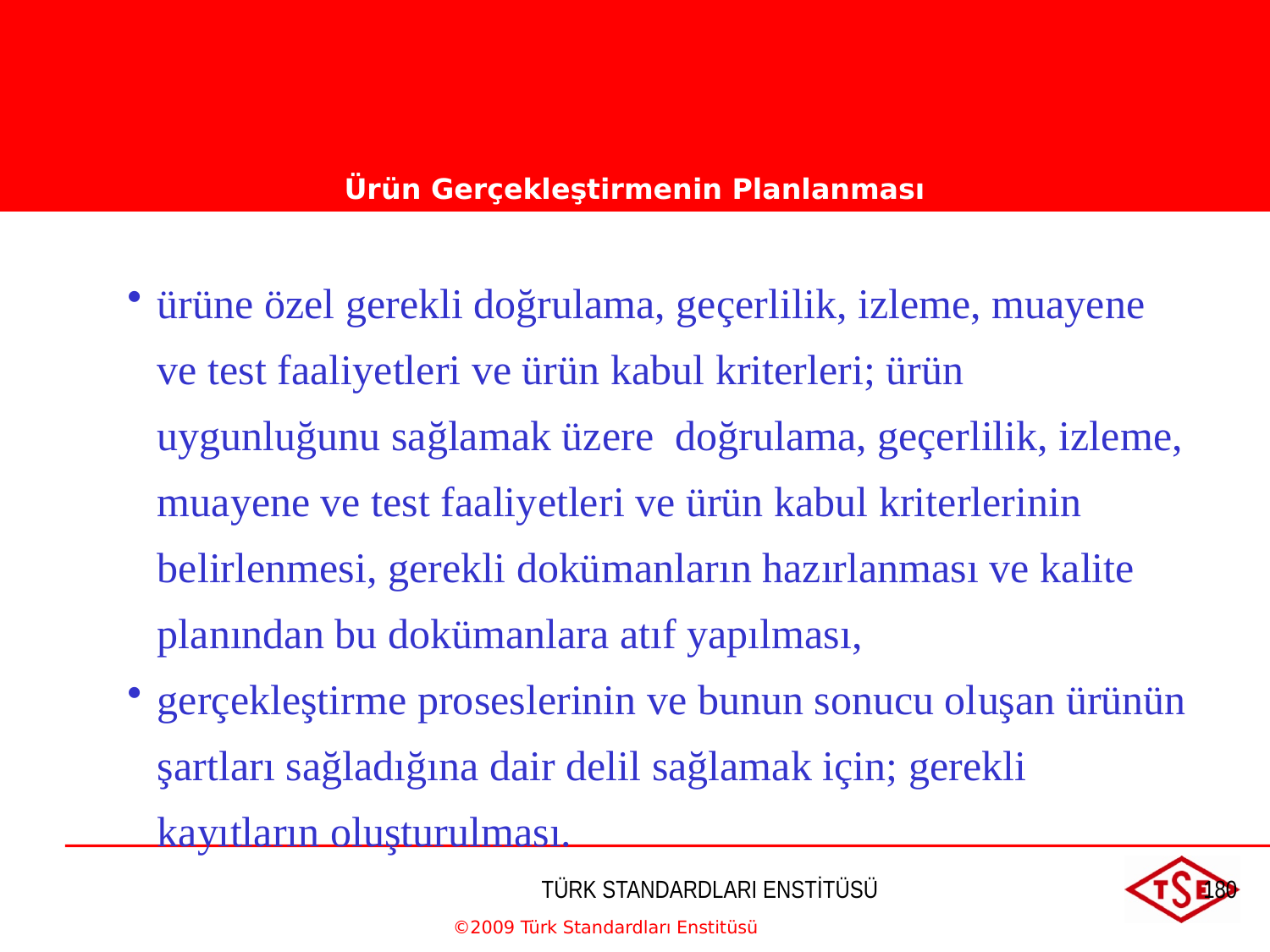

Ürün Gerçekleştirmenin Planlanması
ürüne özel gerekli doğrulama, geçerlilik, izleme, muayene ve test faaliyetleri ve ürün kabul kriterleri; ürün uygunluğunu sağlamak üzere  doğrulama, geçerlilik, izleme, muayene ve test faaliyetleri ve ürün kabul kriterlerinin belirlenmesi, gerekli dokümanların hazırlanması ve kalite planından bu dokümanlara atıf yapılması,
gerçekleştirme proseslerinin ve bunun sonucu oluşan ürünün şartları sağladığına dair delil sağlamak için; gerekli kayıtların oluşturulması.

©2009 Türk Standardları Enstitüsü
TÜRK STANDARDLARI ENSTİTÜSÜ
180